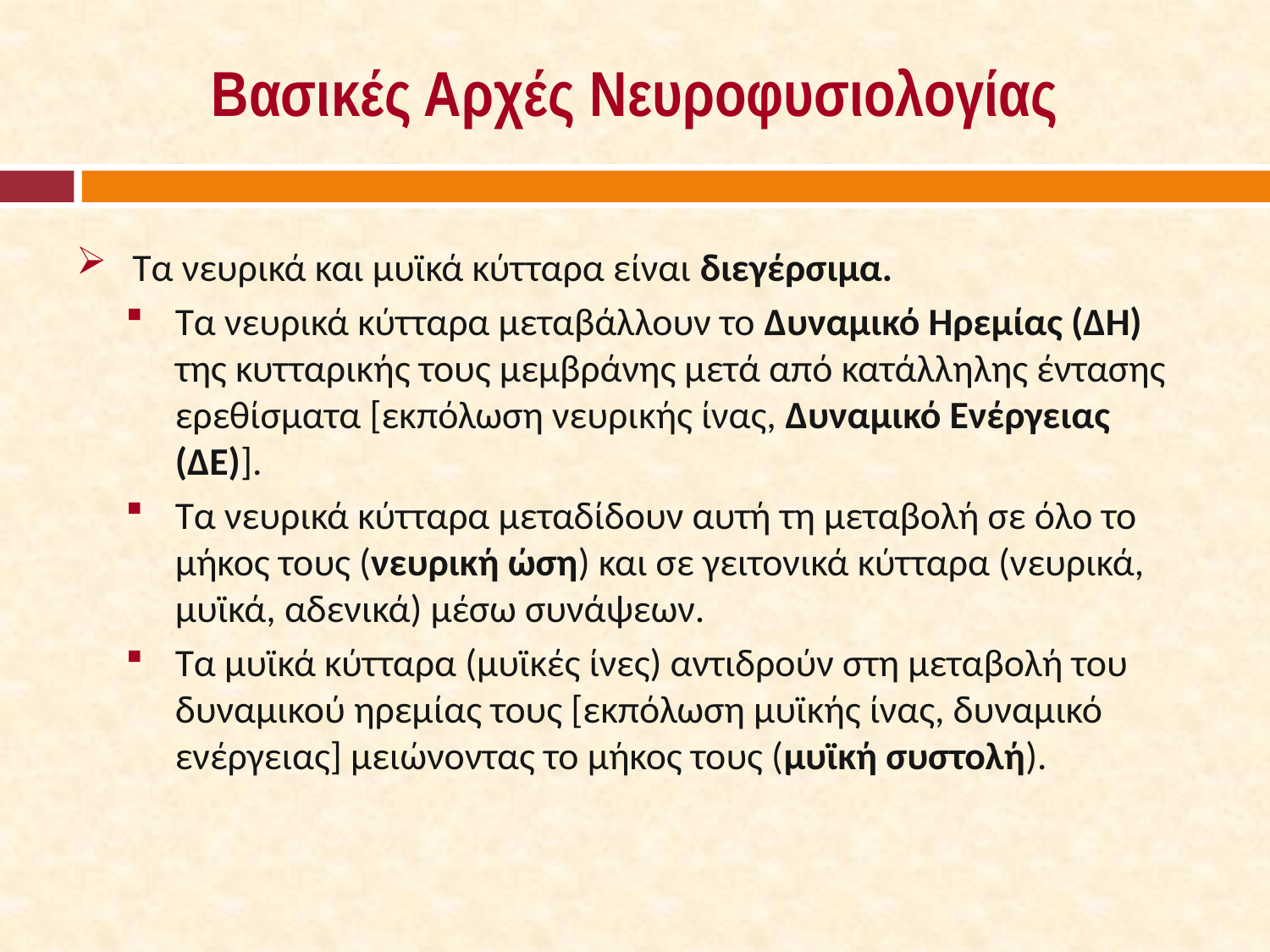

# Βασικές Αρχές Νευροφυσιολογίας
 Τα νευρικά και μυϊκά κύτταρα είναι διεγέρσιμα.
Τα νευρικά κύτταρα μεταβάλλουν το Δυναμικό Ηρεμίας (ΔΗ) της κυτταρικής τους μεμβράνης μετά από κατάλληλης έντασης ερεθίσματα [εκπόλωση νευρικής ίνας, Δυναμικό Ενέργειας (ΔΕ)].
Τα νευρικά κύτταρα μεταδίδουν αυτή τη μεταβολή σε όλο το μήκος τους (νευρική ώση) και σε γειτονικά κύτταρα (νευρικά, μυϊκά, αδενικά) μέσω συνάψεων.
Τα μυϊκά κύτταρα (μυϊκές ίνες) αντιδρούν στη μεταβολή του δυναμικού ηρεμίας τους [εκπόλωση μυϊκής ίνας, δυναμικό ενέργειας] μειώνοντας το μήκος τους (μυϊκή συστολή).